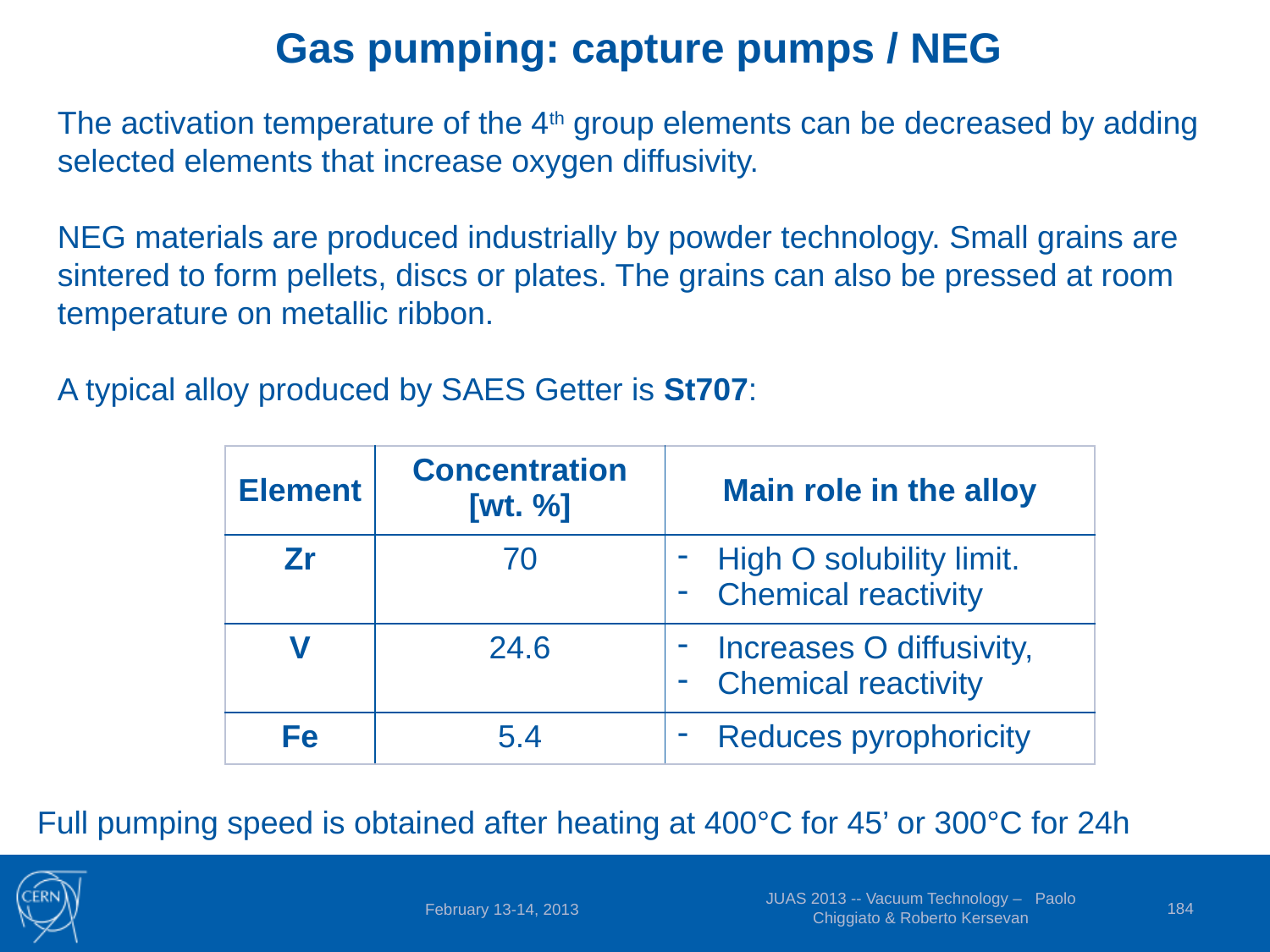

Gas pumping: capture pumps / NEG
The activation temperature of the 4th group elements can be decreased by adding selected elements that increase oxygen diffusivity.

NEG materials are produced industrially by powder technology. Small grains are sintered to form pellets, discs or plates. The grains can also be pressed at room temperature on metallic ribbon.

A typical alloy produced by SAES Getter is St707:

| Element | Concentration [wt. %] | Main role in the alloy |
| --- | --- | --- |
| Zr | 70 | High O solubility limit. Chemical reactivity |
| V | 24.6 | Increases O diffusivity, Chemical reactivity |
| Fe | 5.4 | Reduces pyrophoricity |
Full pumping speed is obtained after heating at 400°C for 45’ or 300°C for 24h
JUAS 2013 -- Vacuum Technology –   Paolo Chiggiato & Roberto Kersevan
184
February 13-14, 2013